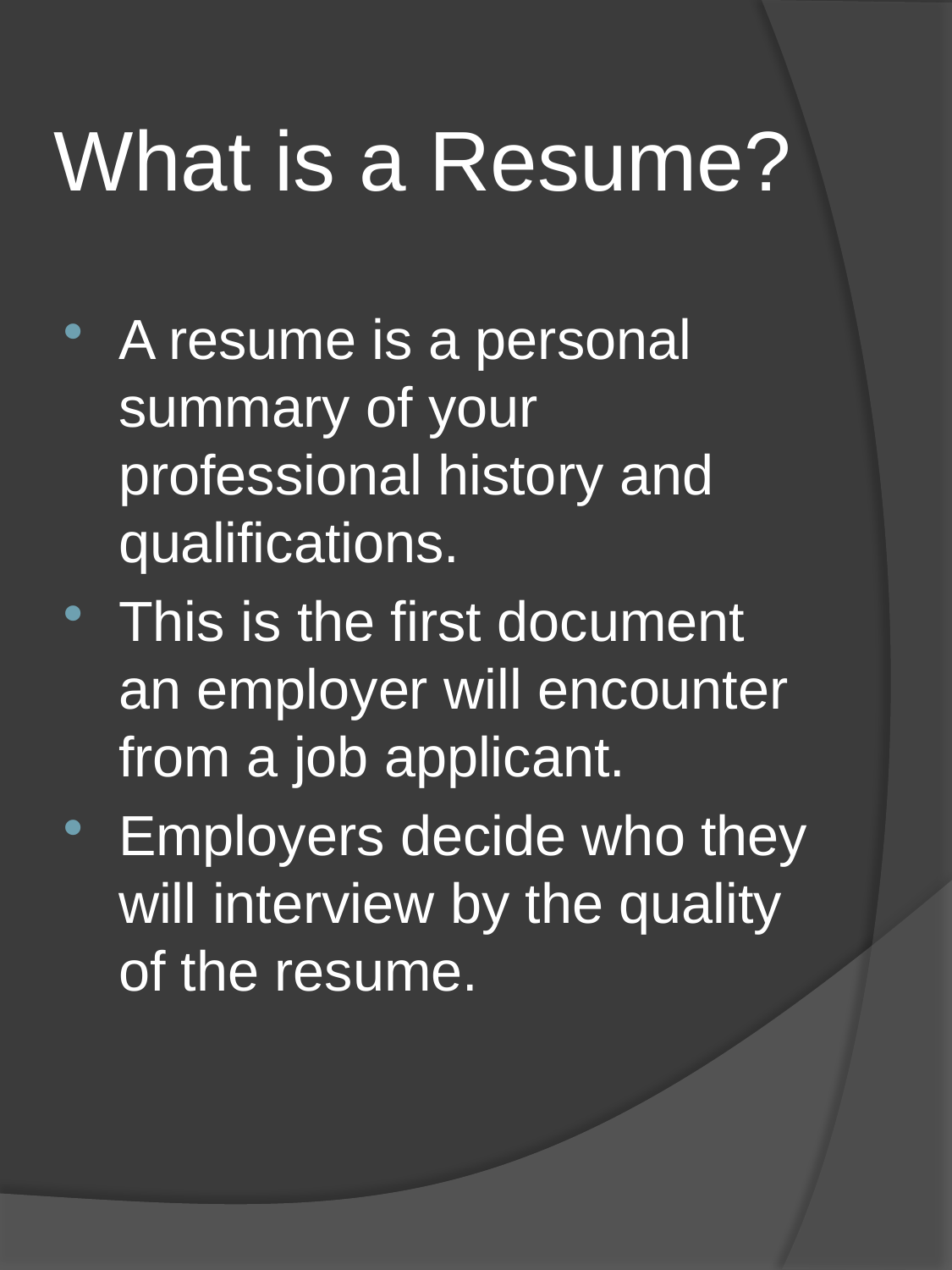

# What is a Resume?
A resume is a personal summary of your professional history and qualifications.
This is the first document an employer will encounter from a job applicant.
Employers decide who they will interview by the quality of the resume.